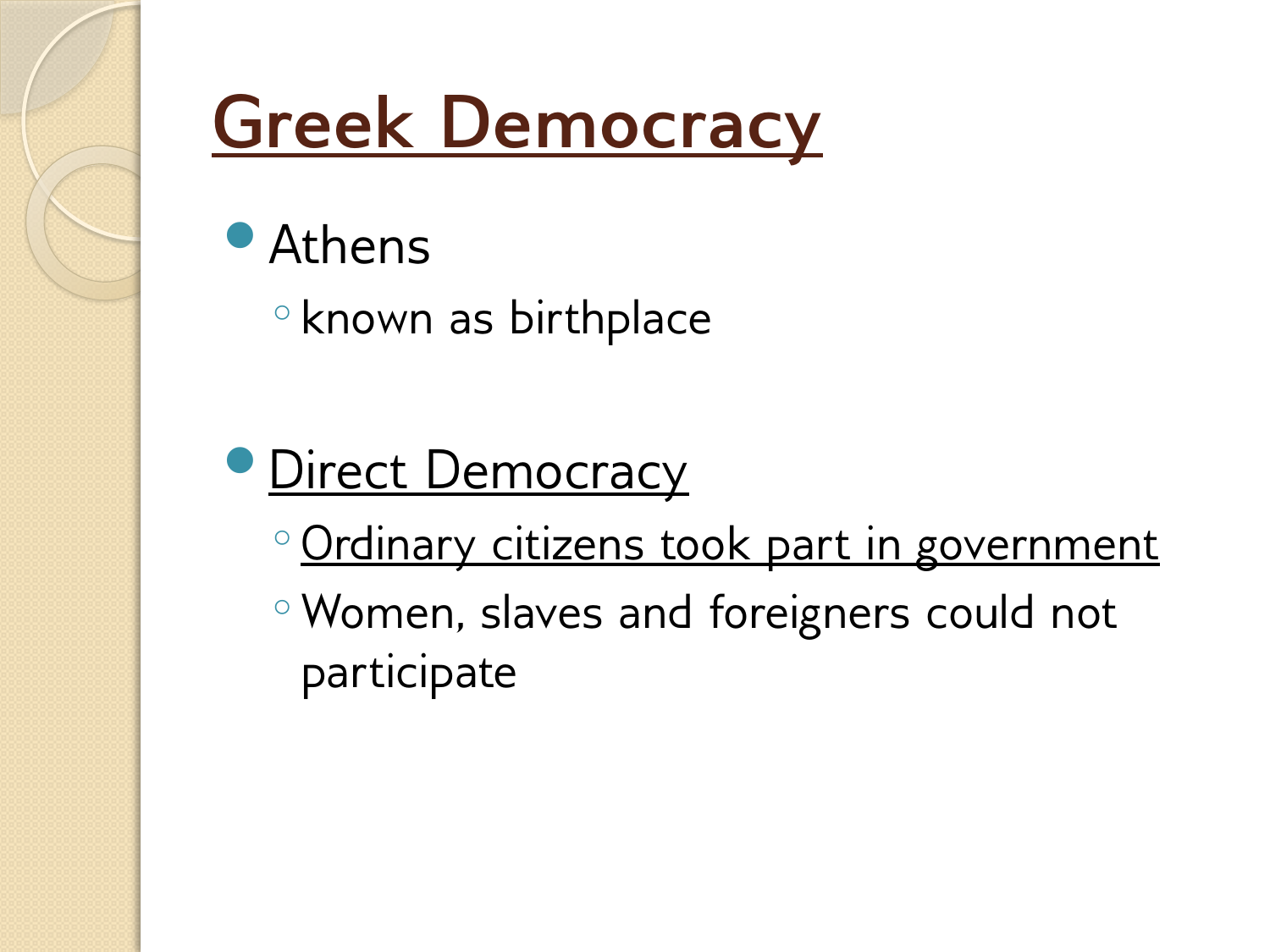

# Greek Democracy
Athens
known as birthplace

Direct Democracy
Ordinary citizens took part in government
Women, slaves and foreigners could not participate